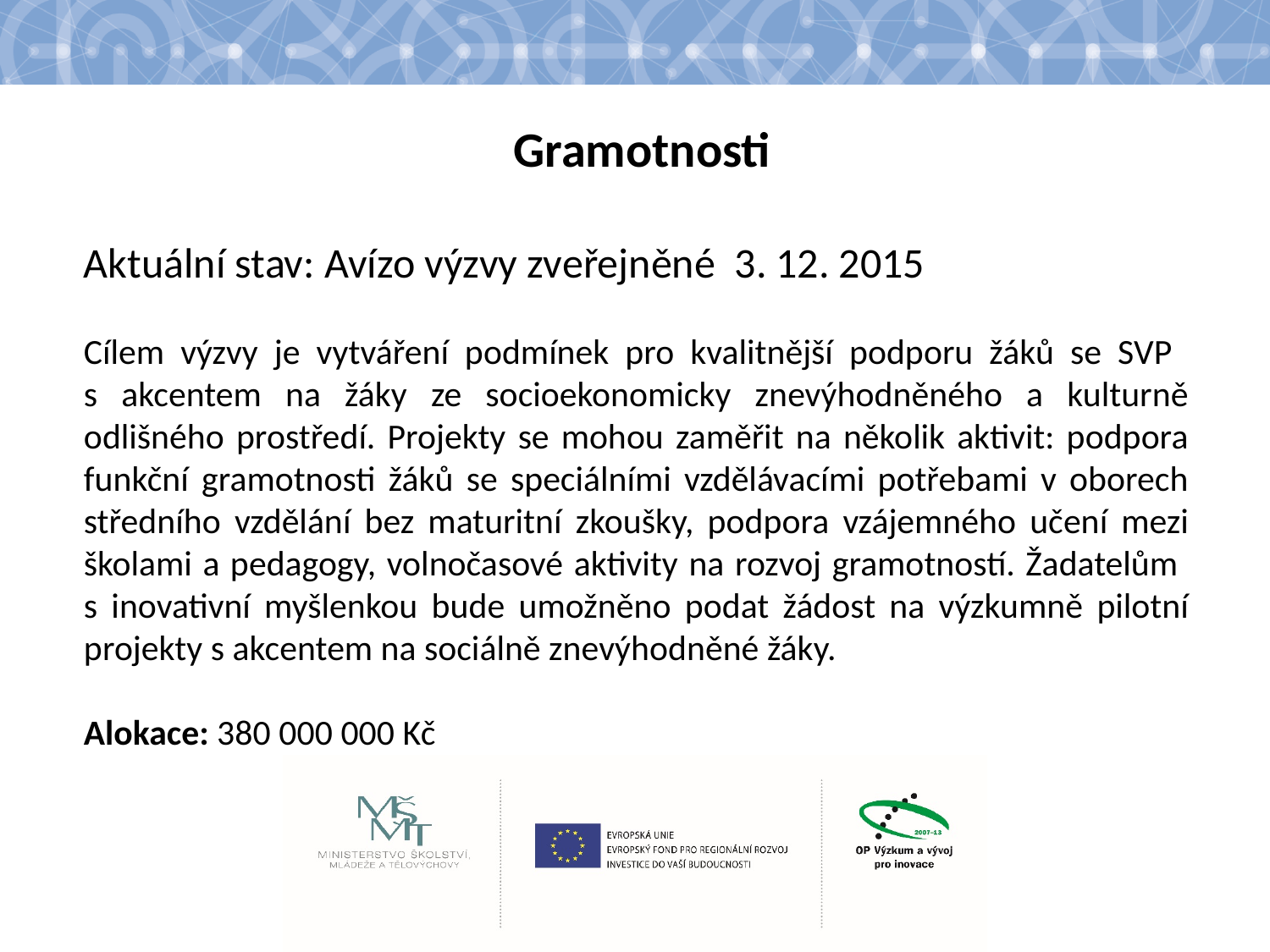

#
 Gramotnosti

Aktuální stav: Avízo výzvy zveřejněné  3. 12. 2015

Cílem výzvy je vytváření podmínek pro kvalitnější podporu žáků se SVP
s akcentem na žáky ze socioekonomicky znevýhodněného a kulturně odlišného prostředí. Projekty se mohou zaměřit na několik aktivit: podpora funkční gramotnosti žáků se speciálními vzdělávacími potřebami v oborech středního vzdělání bez maturitní zkoušky, podpora vzájemného učení mezi školami a pedagogy, volnočasové aktivity na rozvoj gramotností. Žadatelům
s inovativní myšlenkou bude umožněno podat žádost na výzkumně pilotní projekty s akcentem na sociálně znevýhodněné žáky.

Alokace: 380 000 000 Kč